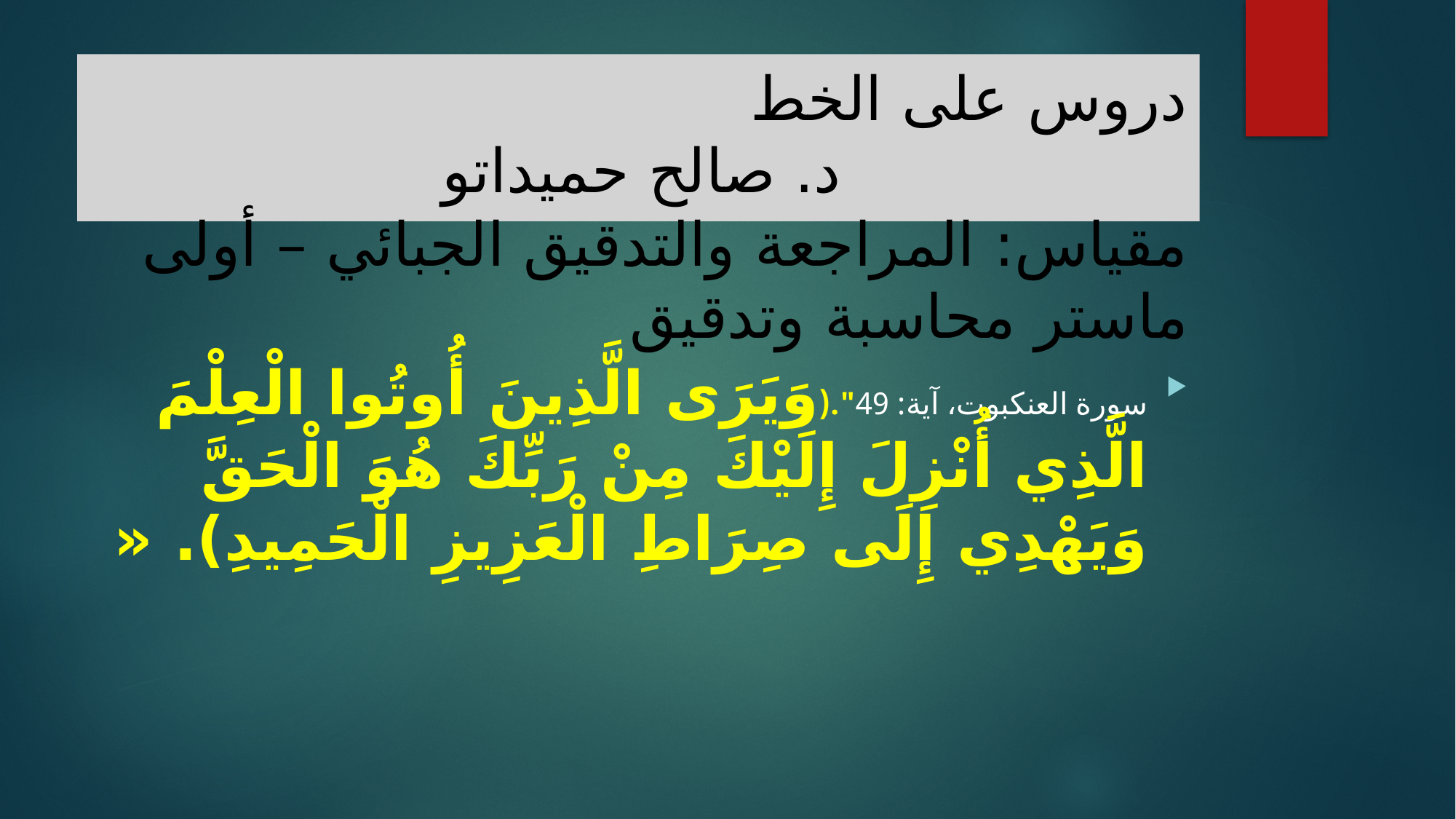

# دروس على الخط                                                     د. صالح حميداتو مقياس: المراجعة والتدقيق الجبائي – أولى ماستر محاسبة وتدقيق

سورة العنكبوت، آية: 49".(وَيَرَى الَّذِينَ أُوتُوا الْعِلْمَ الَّذِي أُنْزِلَ إِلَيْكَ مِنْ رَبِّكَ هُوَ الْحَقَّ وَيَهْدِي إِلَى صِرَاطِ الْعَزِيزِ الْحَمِيدِ). «